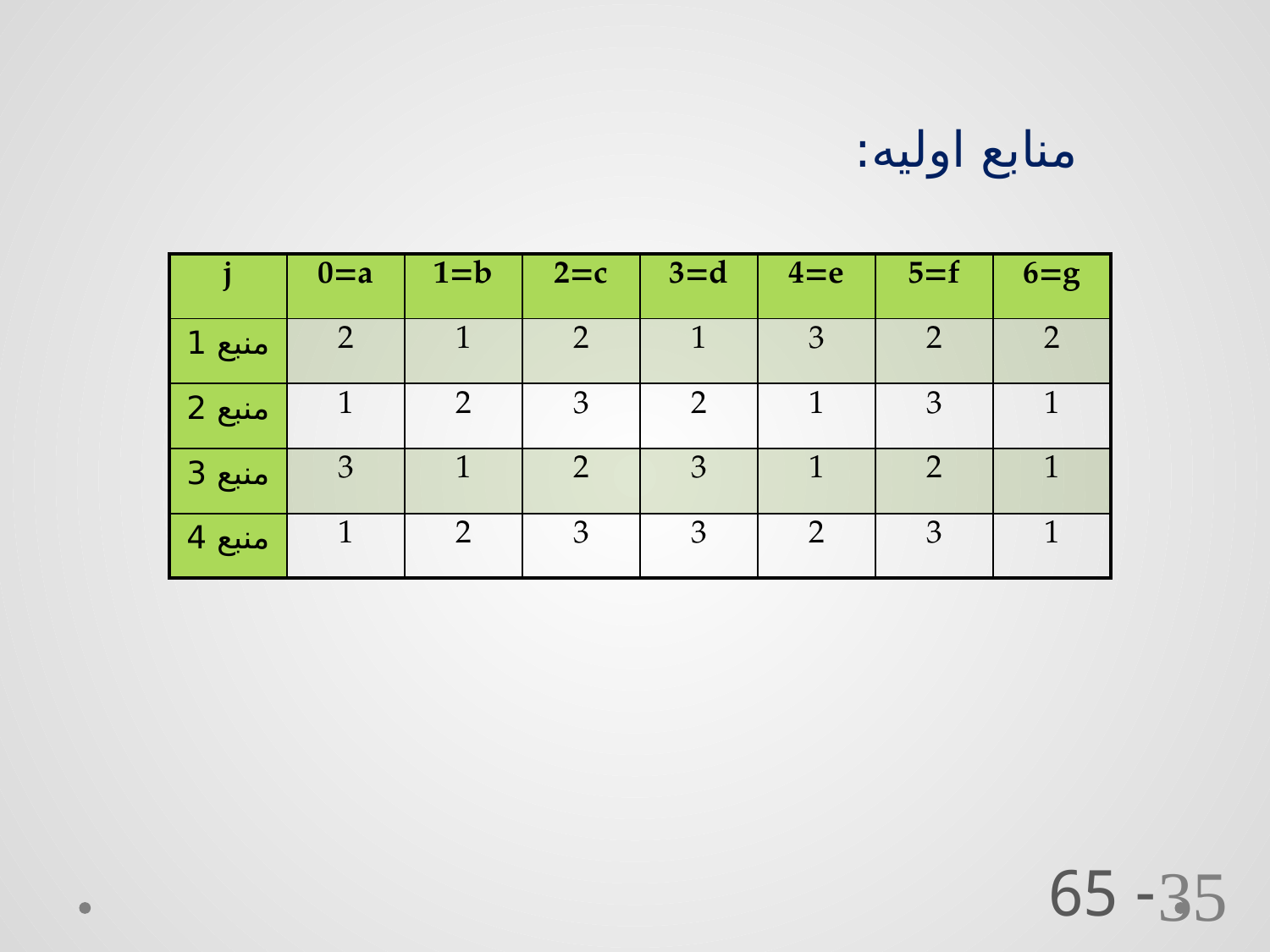

منابع اولیه:
| j | 0=a | 1=b | 2=c | 3=d | 4=e | 5=f | 6=g |
| --- | --- | --- | --- | --- | --- | --- | --- |
| منبع 1 | 2 | 1 | 2 | 1 | 3 | 2 | 2 |
| منبع 2 | 1 | 2 | 3 | 2 | 1 | 3 | 1 |
| منبع 3 | 3 | 1 | 2 | 3 | 1 | 2 | 1 |
| منبع 4 | 1 | 2 | 3 | 3 | 2 | 3 | 1 |
 - 65
35